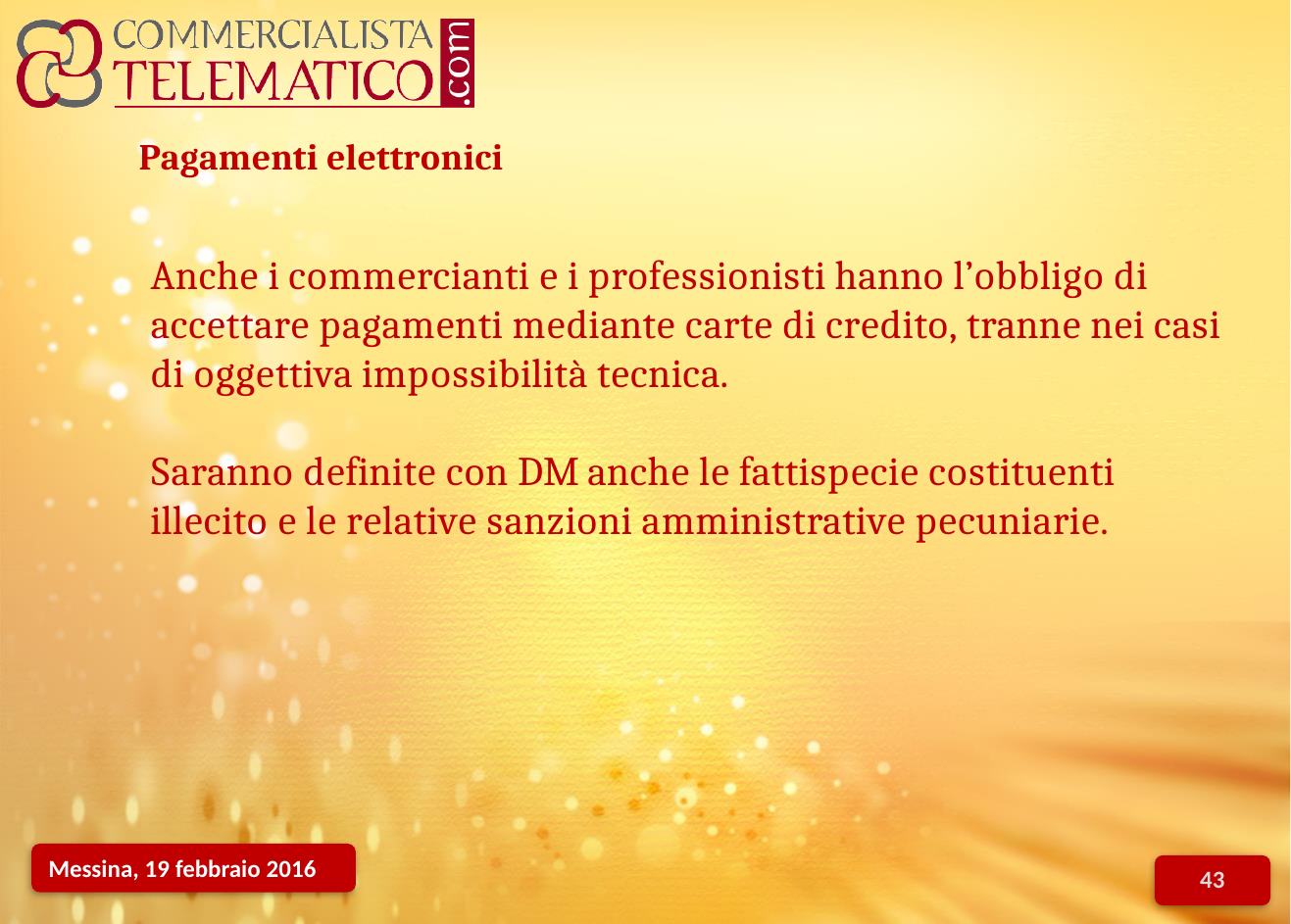

Pagamenti elettronici
Anche i commercianti e i professionisti hanno l’obbligo di accettare pagamenti mediante carte di credito, tranne nei casi di oggettiva impossibilità tecnica.
Saranno definite con DM anche le fattispecie costituenti illecito e le relative sanzioni amministrative pecuniarie.